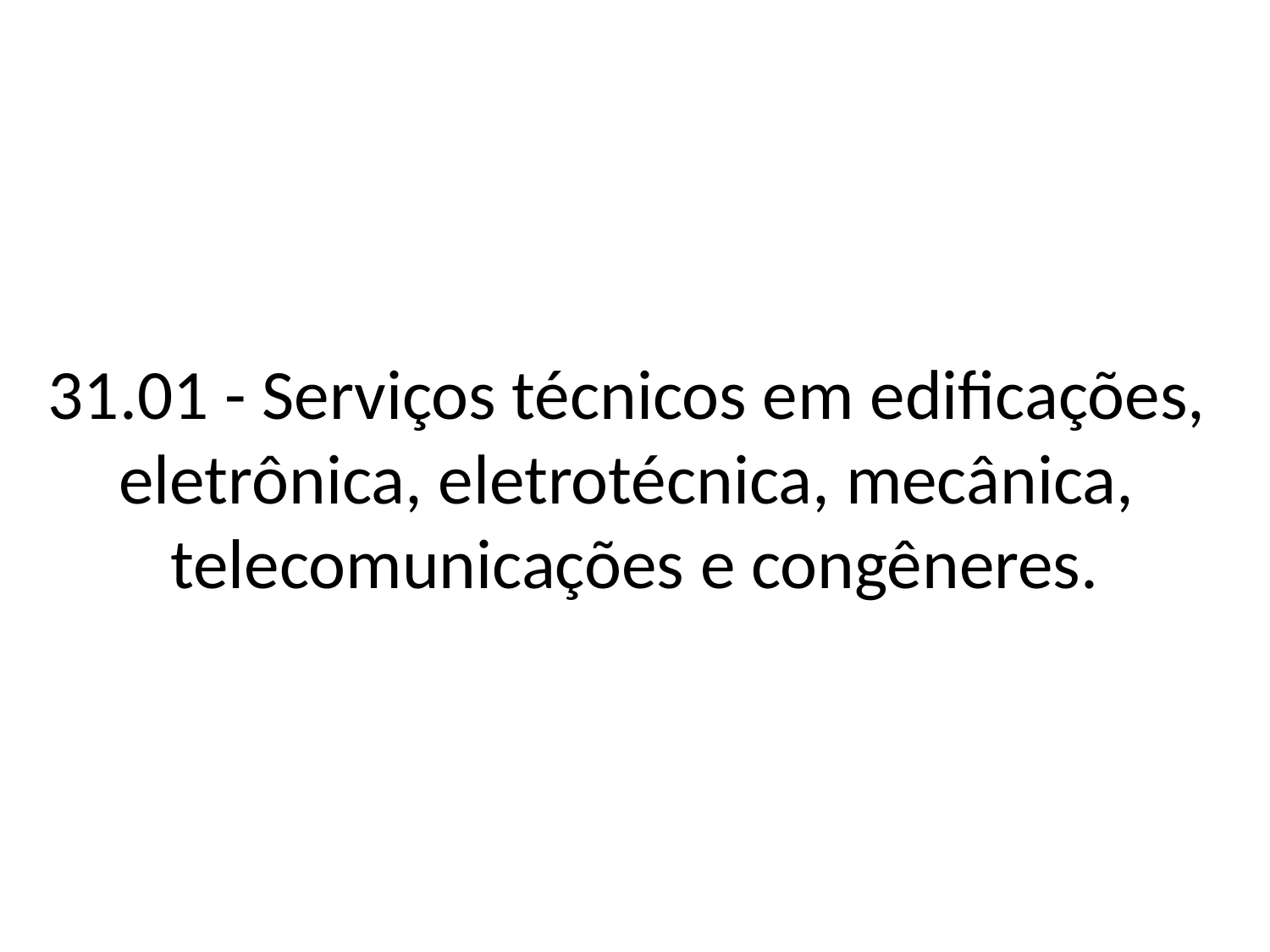

31.01 - Serviços técnicos em edificações,
eletrônica, eletrotécnica, mecânica,
telecomunicações e congêneres.